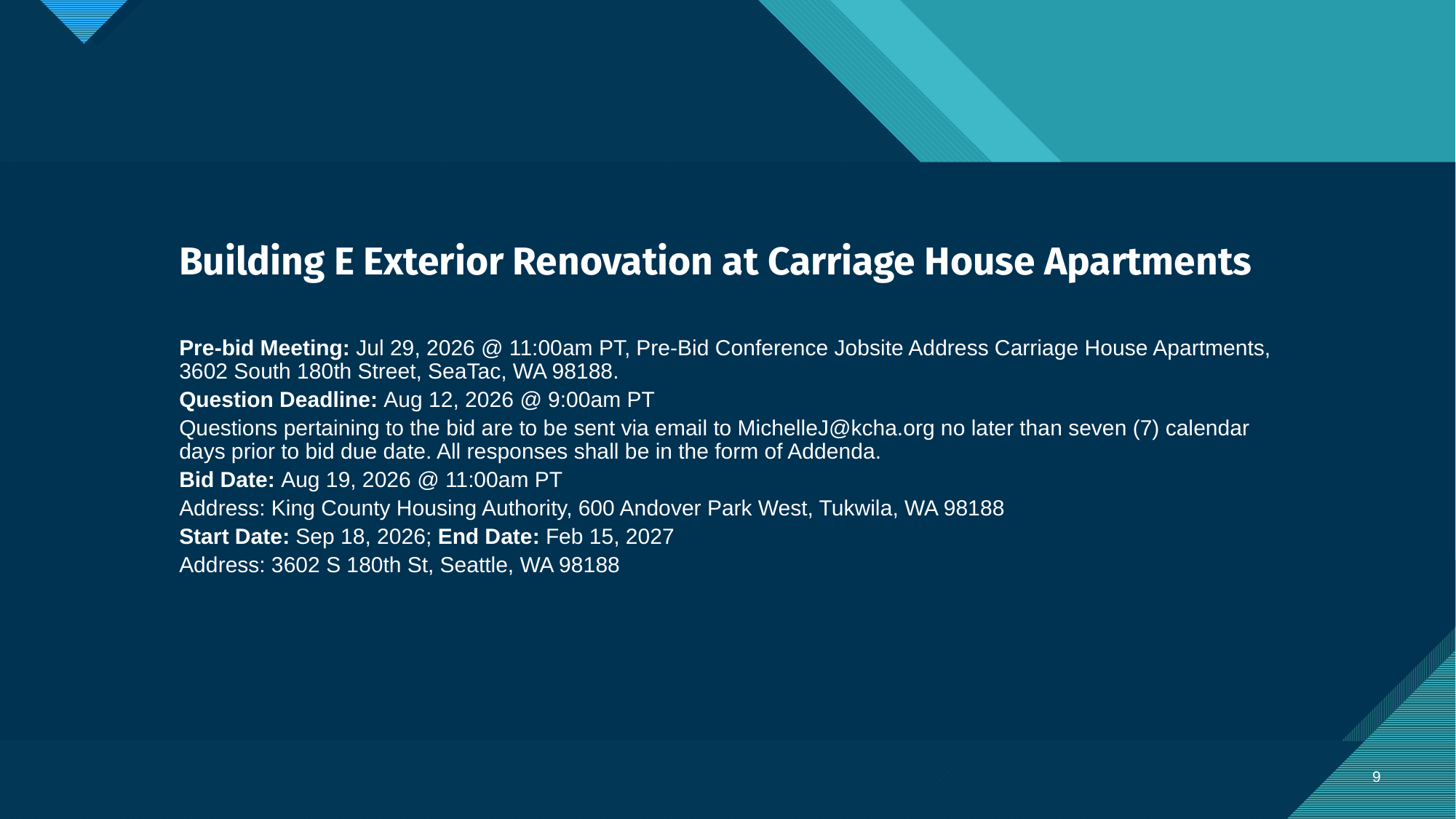

Building E Exterior Renovation at Carriage House Apartments

Pre-bid Meeting: Jul 29, 2026 @ 11:00am PT, Pre-Bid Conference Jobsite Address Carriage House Apartments, 3602 South 180th Street, SeaTac, WA 98188.
Question Deadline: Aug 12, 2026 @ 9:00am PT
Questions pertaining to the bid are to be sent via email to MichelleJ@kcha.org no later than seven (7) calendar days prior to bid due date. All responses shall be in the form of Addenda.
Bid Date: Aug 19, 2026 @ 11:00am PT
Address: King County Housing Authority, 600 Andover Park West, Tukwila, WA 98188
Start Date: Sep 18, 2026; End Date: Feb 15, 2027
Address: 3602 S 180th St, Seattle, WA 98188
9